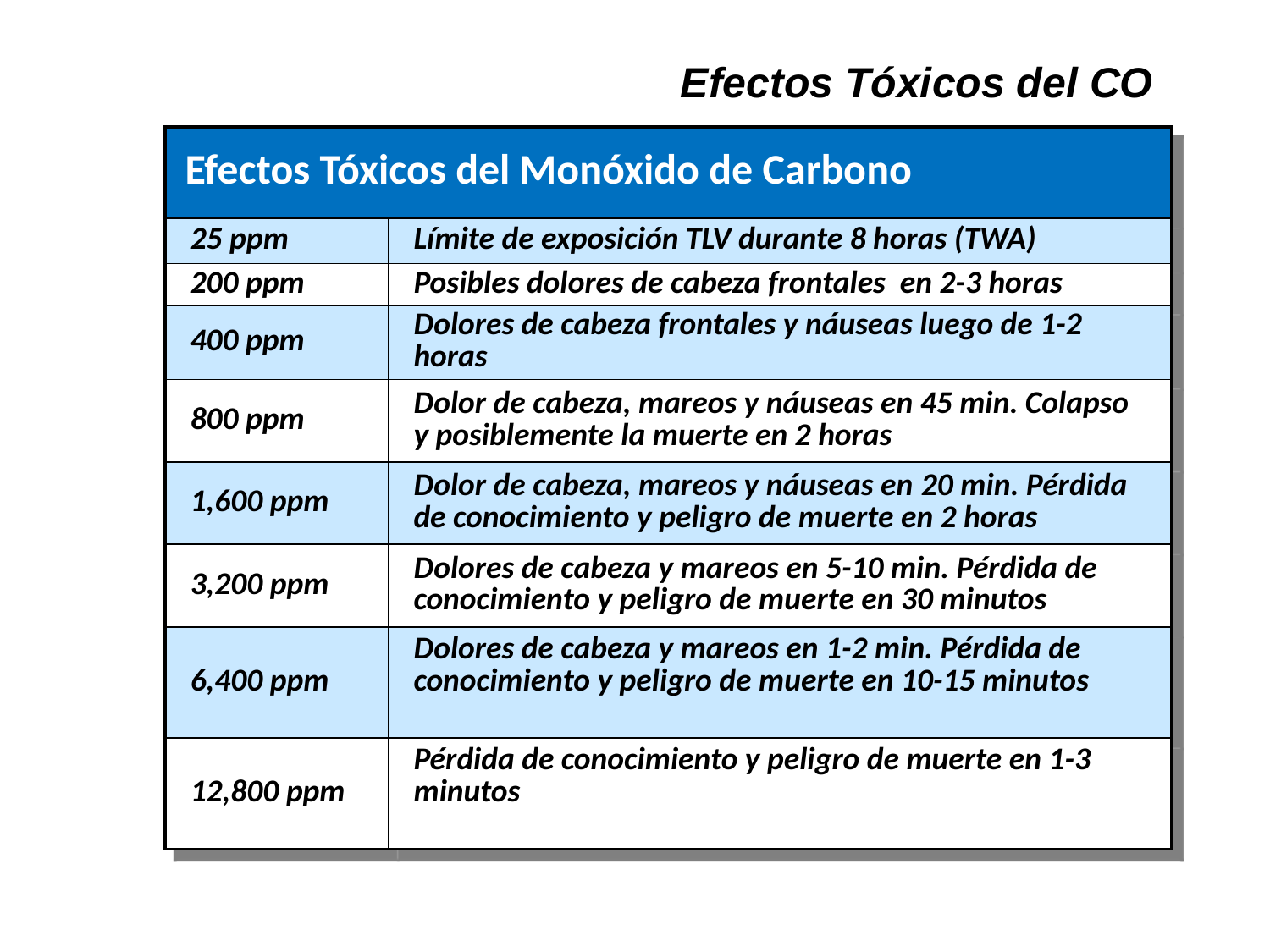

# Efectos Tóxicos del CO

| Efectos Tóxicos del Monóxido de Carbono |  |
| --- | --- |
| 25 ppm | Límite de exposición TLV durante 8 horas (TWA) |
| 200 ppm | Posibles dolores de cabeza frontales en 2-3 horas |
| 400 ppm | Dolores de cabeza frontales y náuseas luego de 1-2 horas |
| 800 ppm | Dolor de cabeza, mareos y náuseas en 45 min. Colapso y posiblemente la muerte en 2 horas |
| 1,600 ppm | Dolor de cabeza, mareos y náuseas en 20 min. Pérdida de conocimiento y peligro de muerte en 2 horas |
| 3,200 ppm | Dolores de cabeza y mareos en 5-10 min. Pérdida de conocimiento y peligro de muerte en 30 minutos |
| 6,400 ppm | Dolores de cabeza y mareos en 1-2 min. Pérdida de conocimiento y peligro de muerte en 10-15 minutos |
| 12,800 ppm | Pérdida de conocimiento y peligro de muerte en 1-3 minutos |